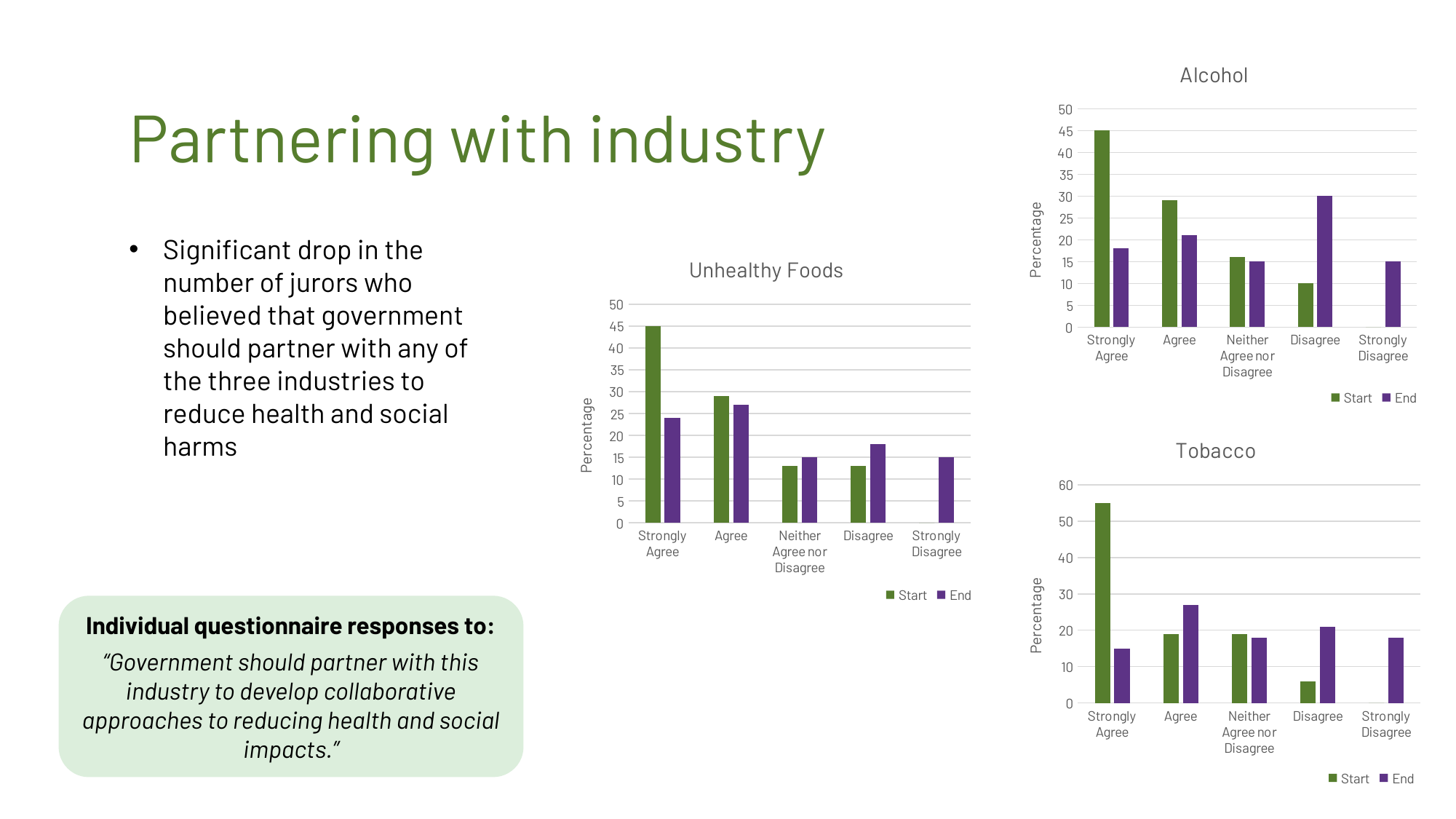

### Chart: Alcohol

| Category | Start | End |
|---|---|---|
| Strongly Agree | 45.0 | 18.0 |
| Agree | 29.0 | 21.0 |
| Neither Agree nor Disagree | 16.0 | 15.0 |
| Disagree | 10.0 | 30.0 |
| Strongly Disagree | 0.0 | 15.0 |
Partnering with industry
Significant drop in the number of jurors who believed that government should partner with any of the three industries to reduce health and social harms

### Chart: Unhealthy Foods

| Category | Start | End |
|---|---|---|
| Strongly Agree | 45.0 | 24.0 |
| Agree | 29.0 | 27.0 |
| Neither Agree nor Disagree | 13.0 | 15.0 |
| Disagree | 13.0 | 18.0 |
| Strongly Disagree | 0.0 | 15.0 |

### Chart: Tobacco

| Category | Start | End |
|---|---|---|
| Strongly Agree | 55.0 | 15.0 |
| Agree | 19.0 | 27.0 |
| Neither Agree nor Disagree | 19.0 | 18.0 |
| Disagree | 6.0 | 21.0 |
| Strongly Disagree | 0.0 | 18.0 |
Individual questionnaire responses to:
“Government should partner with this industry to develop collaborative approaches to reducing health and social impacts.”